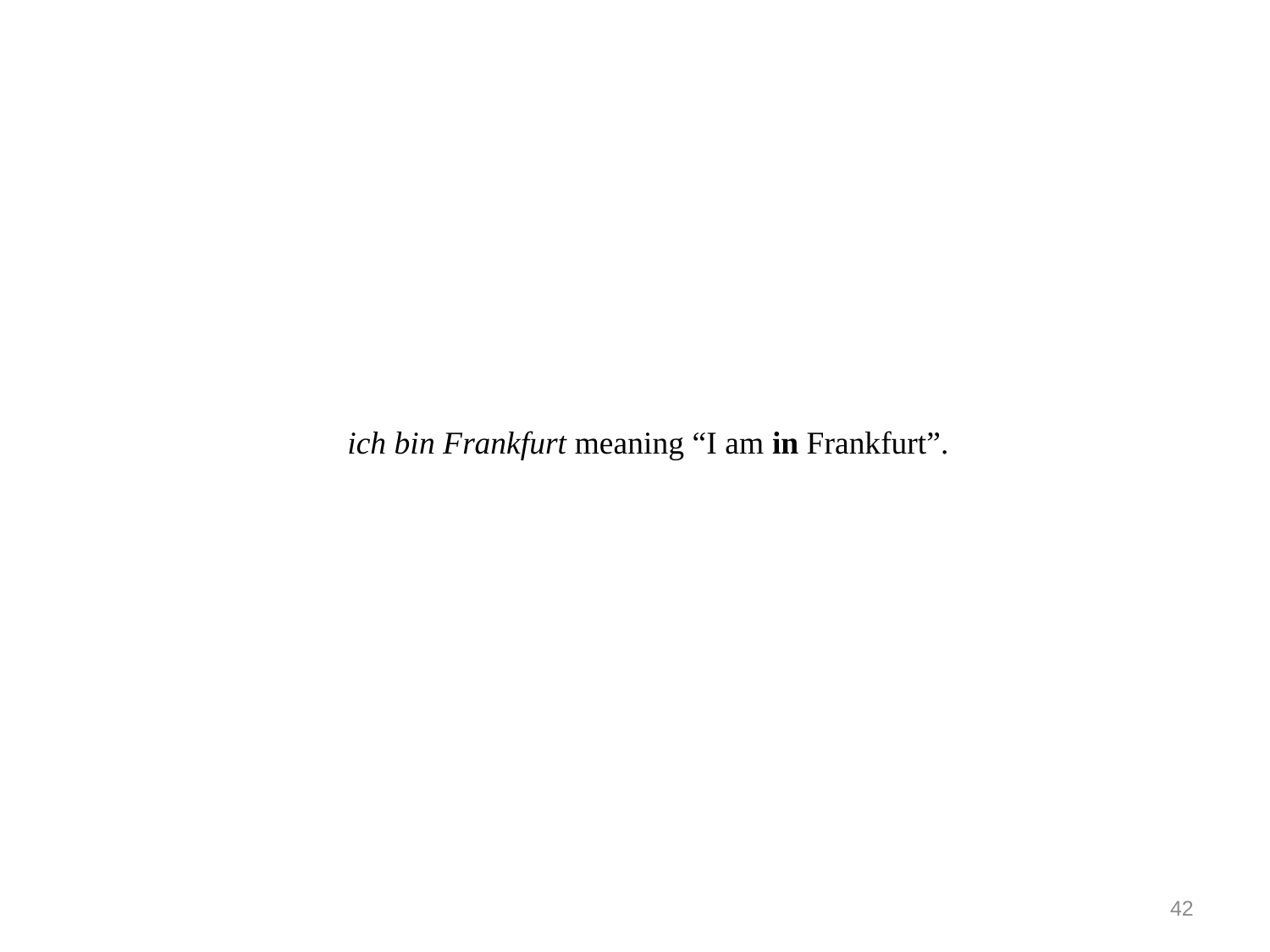

ich bin Frankfurt meaning “I am in Frankfurt”.
42